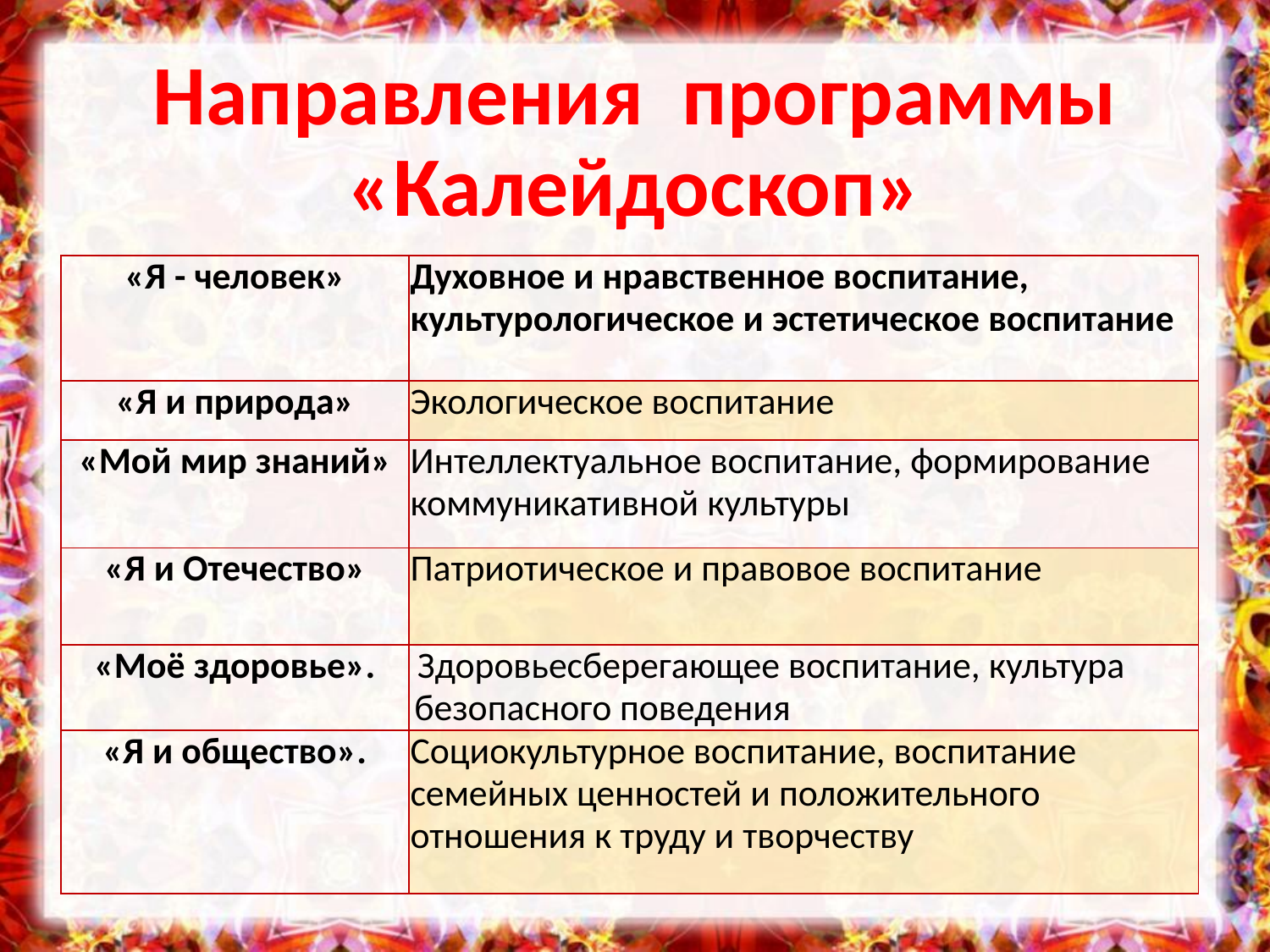

# Направления  программы «Калейдоскоп»
| «Я - человек» | Духовное и нравственное воспитание, культурологическое и эстетическое воспитание |
| --- | --- |
| «Я и природа» | Экологическое воспитание |
| «Мой мир знаний» | Интеллектуальное воспитание, формирование коммуникативной культуры |
| «Я и Отечество» | Патриотическое и правовое воспитание |
| «Моё здоровье». | Здоровьесберегающее воспитание, культура безопасного поведения |
| «Я и общество». | Социокультурное воспитание, воспитание семейных ценностей и положительного отношения к труду и творчеству |